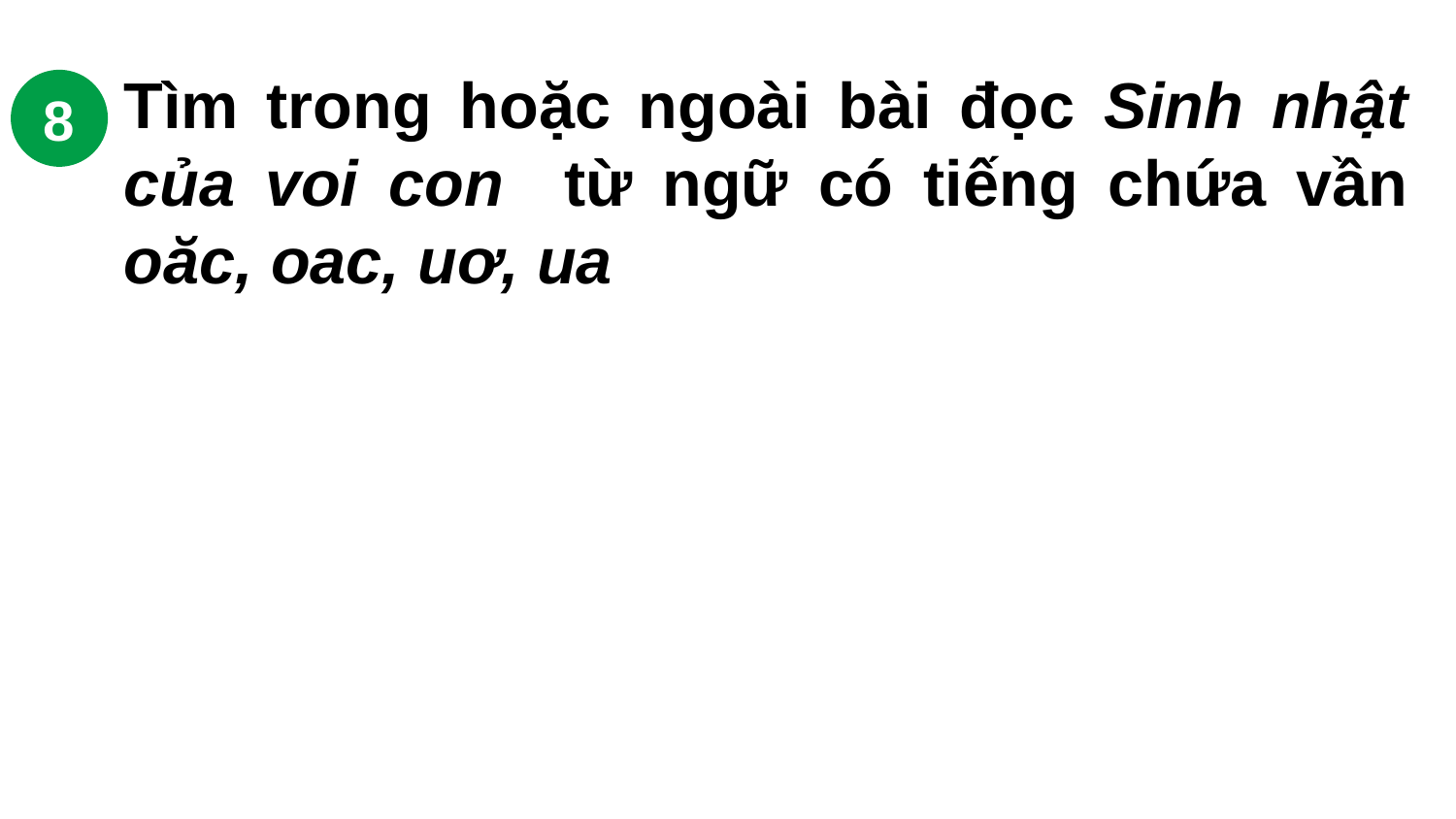

Tìm trong hoặc ngoài bài đọc Sinh nhật của voi con  từ ngữ có tiếng chứa vần oăc, oac, uơ, ua
8